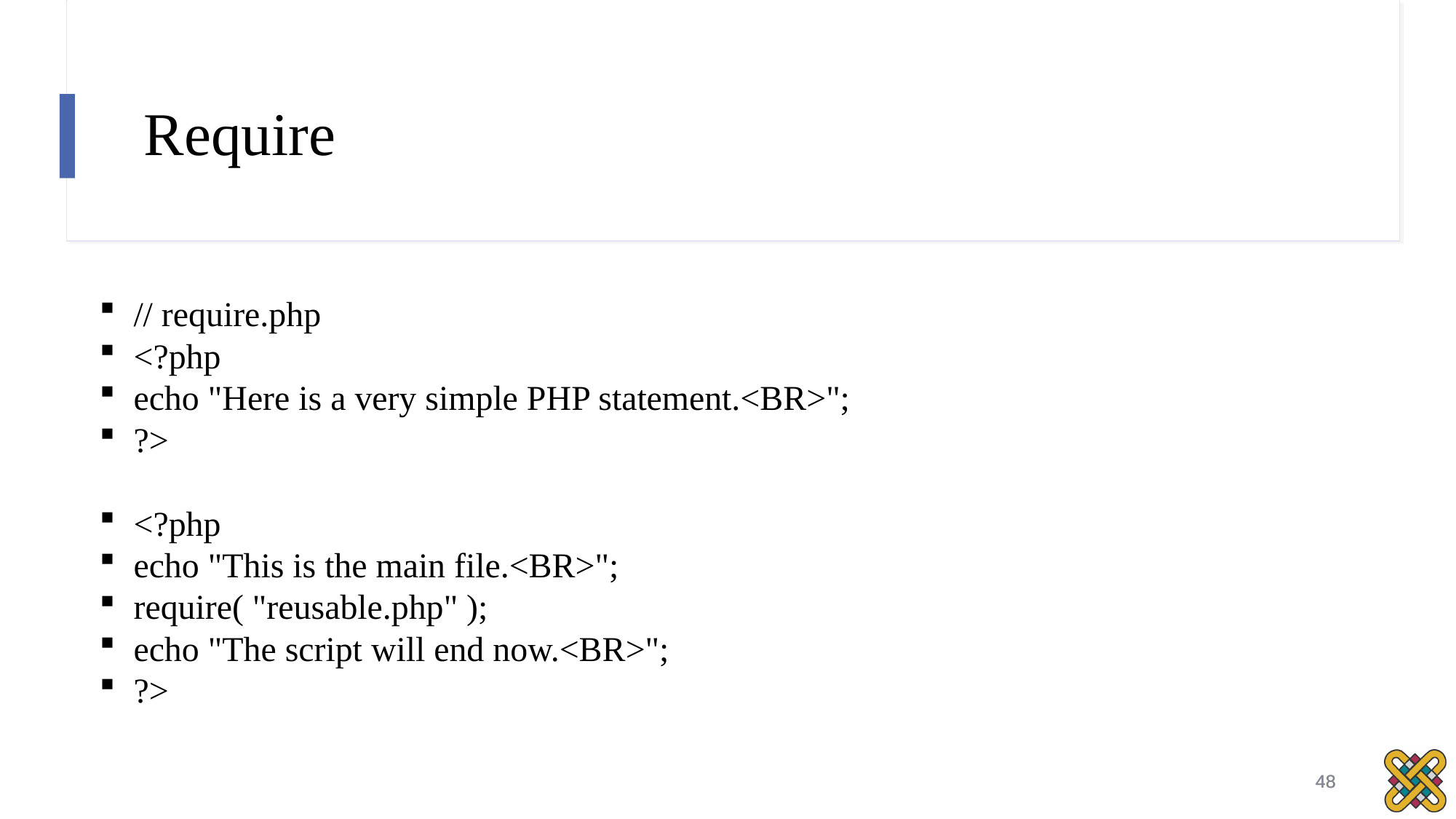

# Require
// require.php
<?php
echo "Here is a very simple PHP statement.<BR>";
?>

<?php
echo "This is the main file.<BR>";
require( "reusable.php" );
echo "The script will end now.<BR>";
?>
48
48